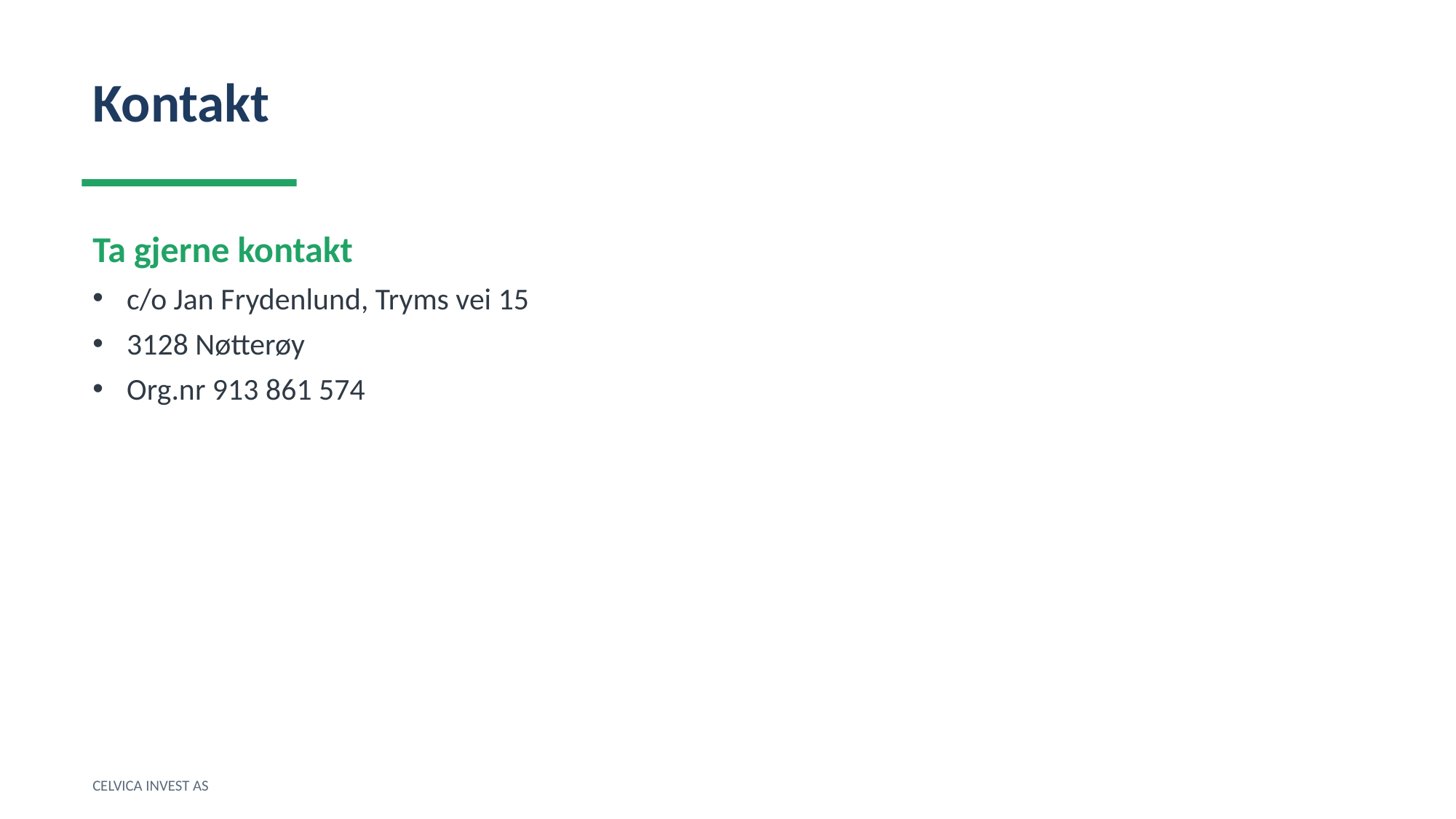

Kontakt

Ta gjerne kontakt
c/o Jan Frydenlund, Tryms vei 15
3128 Nøtterøy
Org.nr 913 861 574
CELVICA INVEST AS